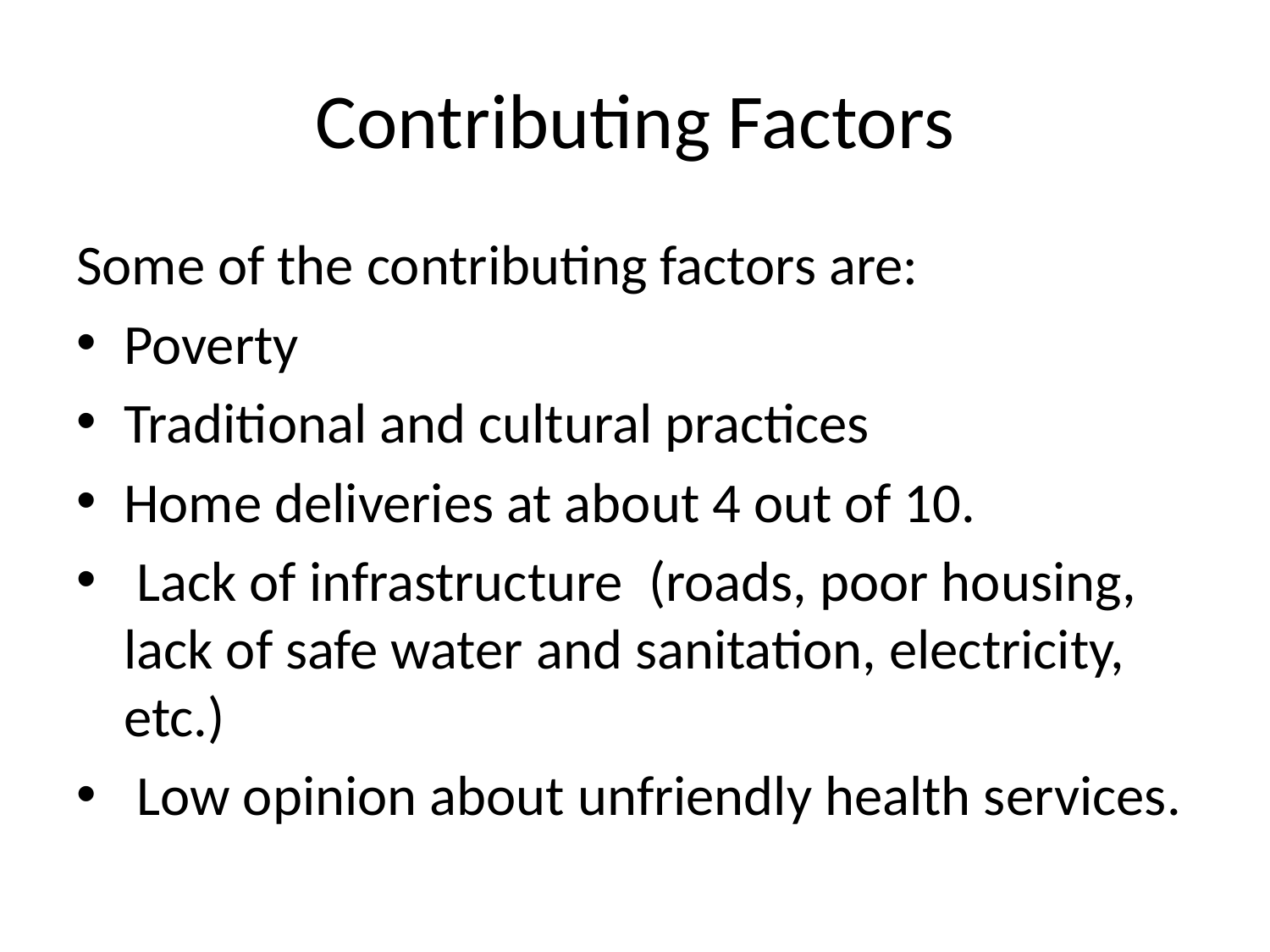

# Contributing Factors
Some of the contributing factors are:
Poverty
Traditional and cultural practices
Home deliveries at about 4 out of 10.
 Lack of infrastructure  (roads, poor housing, lack of safe water and sanitation, electricity, etc.)
 Low opinion about unfriendly health services.